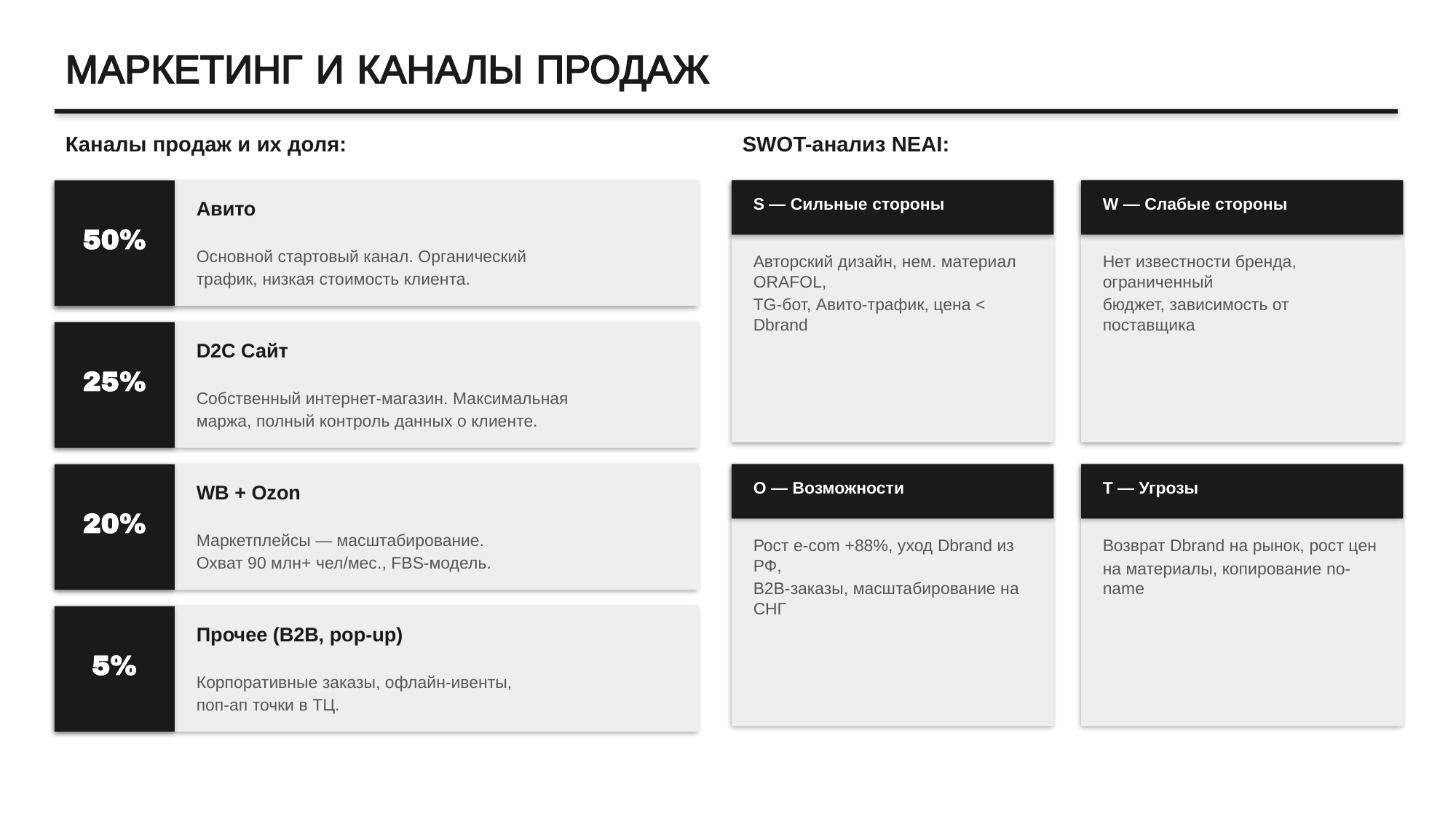

МАРКЕТИНГ И КАНАЛЫ ПРОДАЖ

Каналы продаж и их доля:
SWOT-анализ NEAI:

S — Сильные стороны
W — Слабые стороны
Авито
50%
Основной стартовый канал. Органический
трафик, низкая стоимость клиента.
Авторский дизайн, нем. материал ORAFOL,
ТG-бот, Авито-трафик, цена < Dbrand
Нет известности бренда, ограниченный
бюджет, зависимость от поставщика

D2C Сайт
25%
Собственный интернет-магазин. Максимальная
маржа, полный контроль данных о клиенте.

O — Возможности
T — Угрозы
WB + Ozon
20%
Маркетплейсы — масштабирование.
Охват 90 млн+ чел/мес., FBS-модель.
Рост e-com +88%, уход Dbrand из РФ,
B2B-заказы, масштабирование на СНГ
Возврат Dbrand на рынок, рост цен
на материалы, копирование no-name

Прочее (B2B, pop-up)
5%
Корпоративные заказы, офлайн-ивенты,
поп-ап точки в ТЦ.